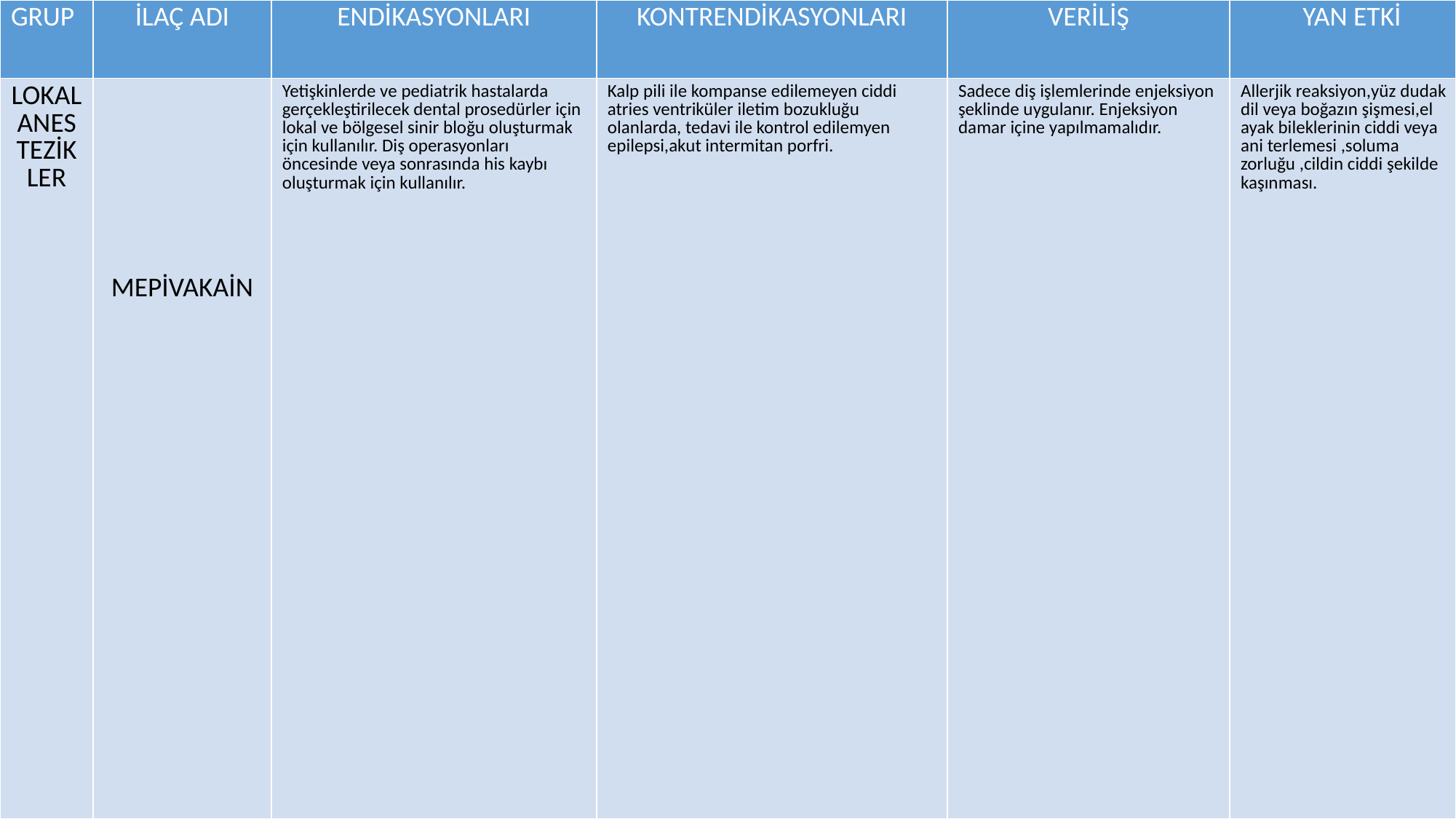

| GRUP | İLAÇ ADI | ENDİKASYONLARI | KONTRENDİKASYONLARI | VERİLİŞ | YAN ETKİ |
| --- | --- | --- | --- | --- | --- |
| LOKAL ANESTEZİKLER | MEPİVAKAİN | Yetişkinlerde ve pediatrik hastalarda gerçekleştirilecek dental prosedürler için lokal ve bölgesel sinir bloğu oluşturmak için kullanılır. Diş operasyonları öncesinde veya sonrasında his kaybı oluşturmak için kullanılır. | Kalp pili ile kompanse edilemeyen ciddi atries ventriküler iletim bozukluğu olanlarda, tedavi ile kontrol edilemyen epilepsi,akut intermitan porfri. | Sadece diş işlemlerinde enjeksiyon şeklinde uygulanır. Enjeksiyon damar içine yapılmamalıdır. | Allerjik reaksiyon,yüz dudak dil veya boğazın şişmesi,el ayak bileklerinin ciddi veya ani terlemesi ,soluma zorluğu ,cildin ciddi şekilde kaşınması. |
#